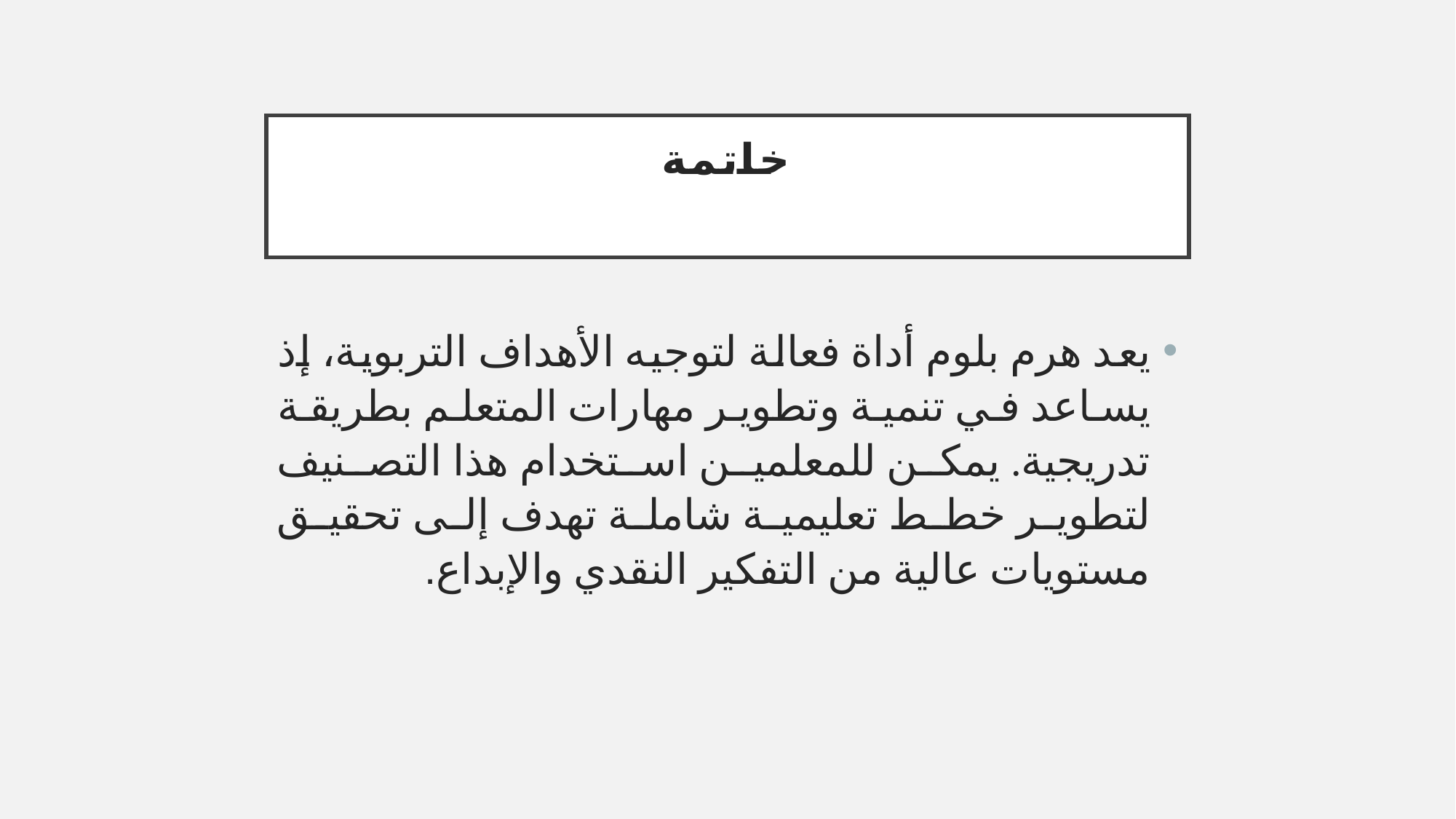

# خاتمة
يعد هرم بلوم أداة فعالة لتوجيه الأهداف التربوية، إذ يساعد في تنمية وتطوير مهارات المتعلم بطريقة تدريجية. يمكن للمعلمين استخدام هذا التصنيف لتطوير خطط تعليمية شاملة تهدف إلى تحقيق مستويات عالية من التفكير النقدي والإبداع.